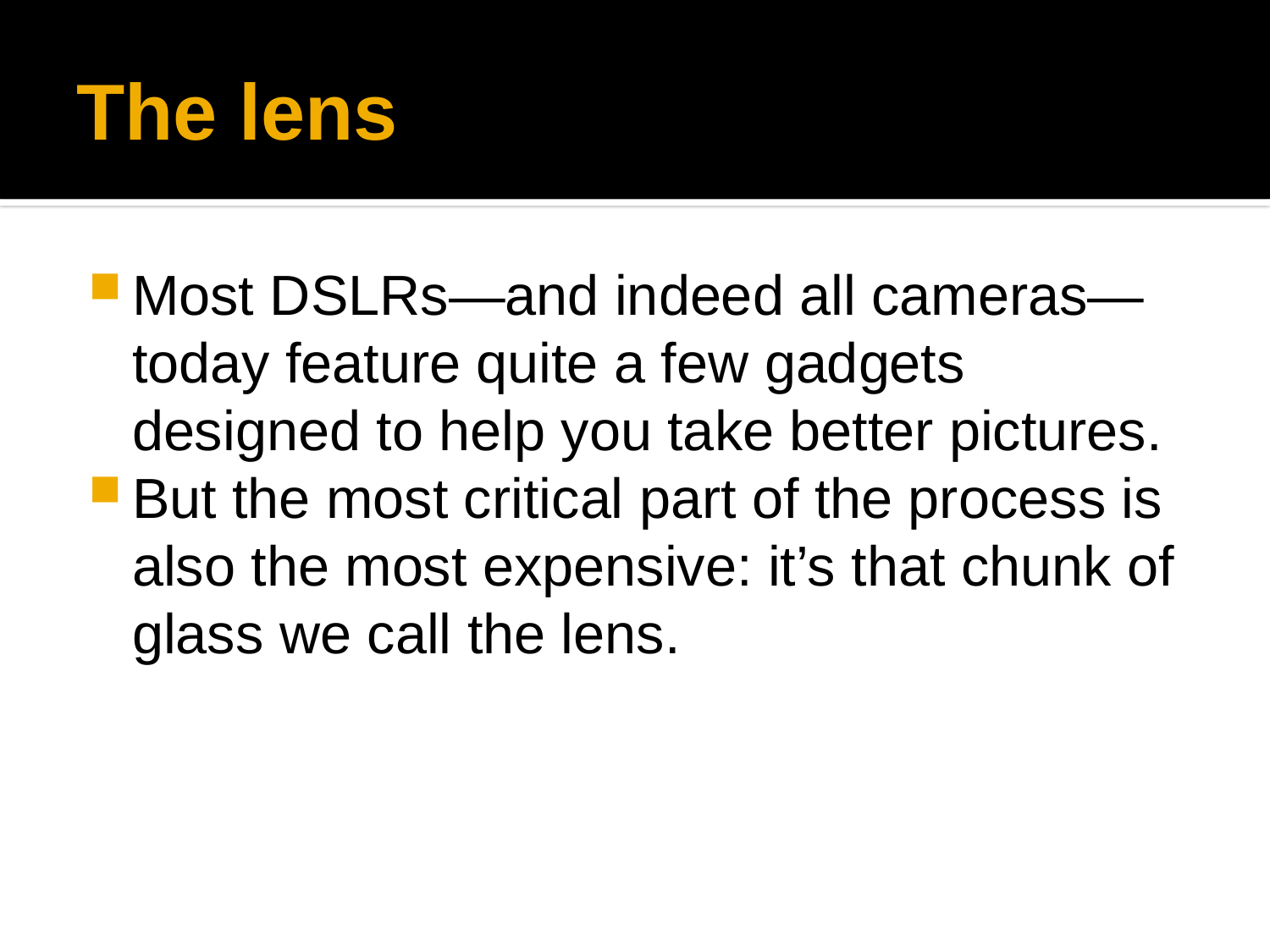

# The lens
Most DSLRs—and indeed all cameras—today feature quite a few gadgets designed to help you take better pictures.
But the most critical part of the process is also the most expensive: it’s that chunk of glass we call the lens.